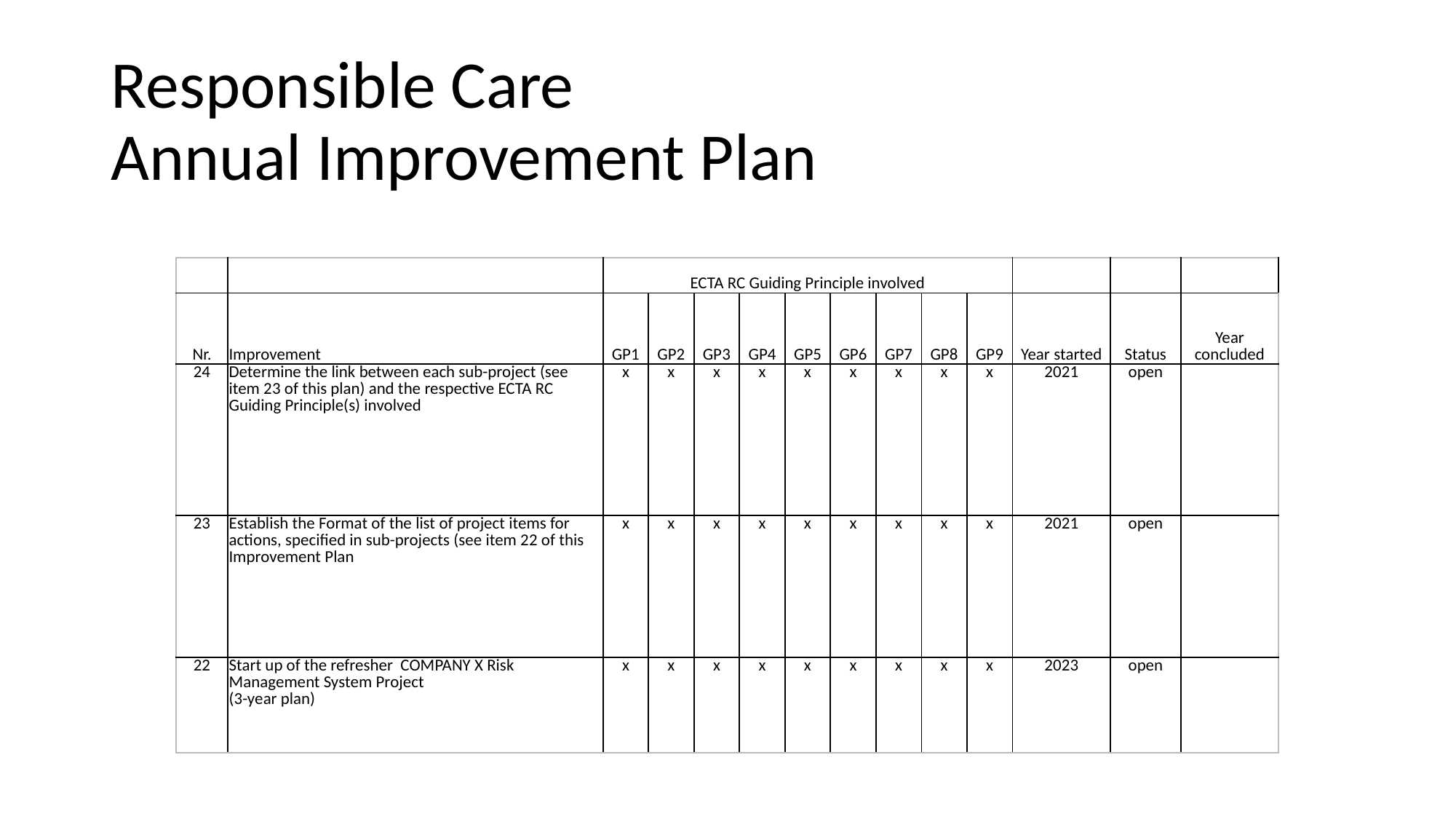

# Responsible Care Annual Improvement Plan
|  |  | ECTA RC Guiding Principle involved |  |  |  |  |  |  |  |  |  |  |  |
| --- | --- | --- | --- | --- | --- | --- | --- | --- | --- | --- | --- | --- | --- |
| Nr. | Improvement | GP1 | GP2 | GP3 | GP4 | GP5 | GP6 | GP7 | GP8 | GP9 | Year started | Status | Year concluded |
| 24 | Determine the link between each sub-project (see item 23 of this plan) and the respective ECTA RC Guiding Principle(s) involved | x | x | x | x | x | x | x | x | x | 2021 | open |  |
| 23 | Establish the Format of the list of project items for actions, specified in sub-projects (see item 22 of this Improvement Plan | x | x | x | x | x | x | x | x | x | 2021 | open |  |
| 22 | Start up of the refresher COMPANY X Risk Management System Project (3-year plan) | x | x | x | x | x | x | x | x | x | 2023 | open |  |